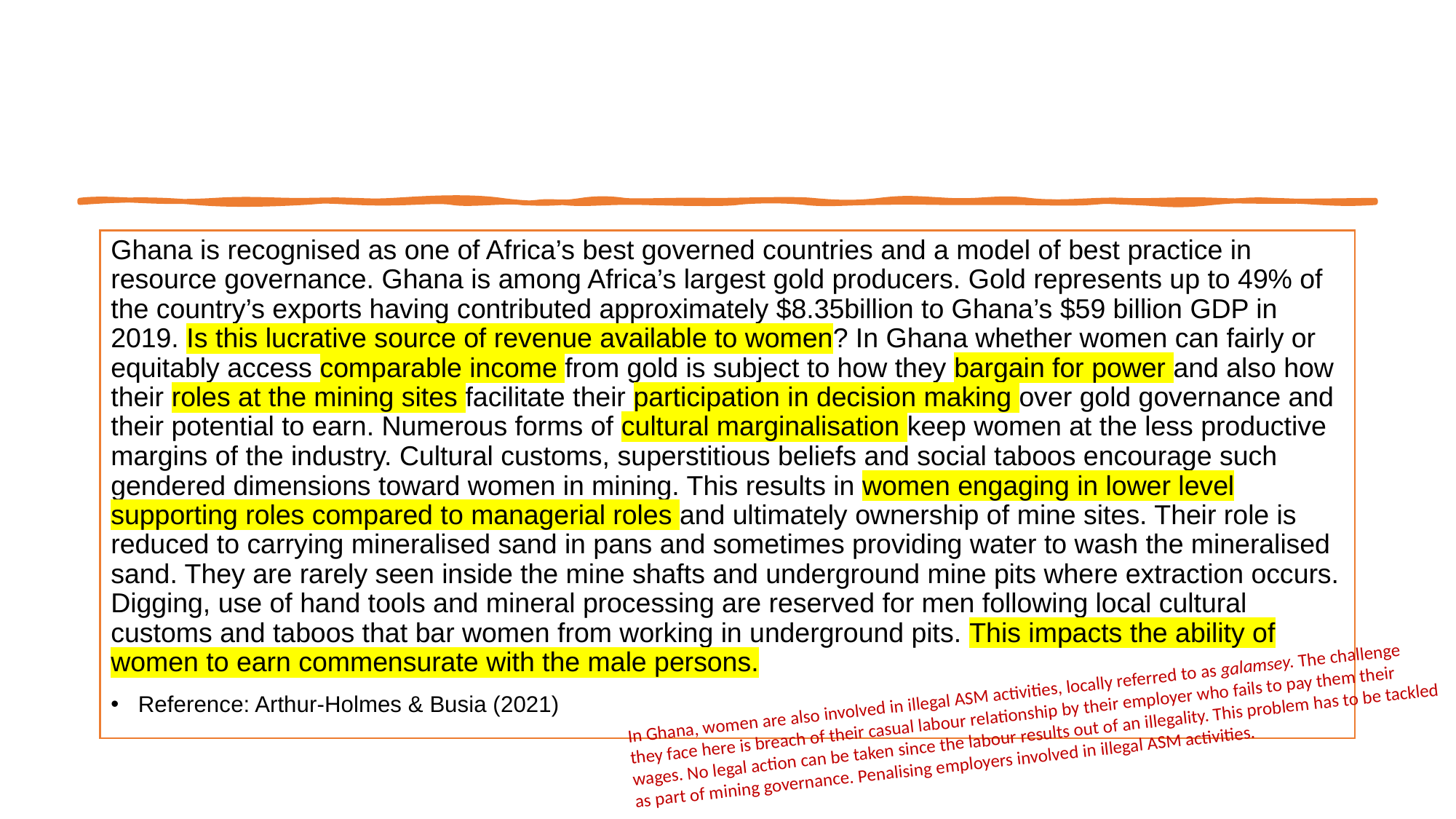

Ghana is recognised as one of Africa’s best governed countries and a model of best practice in resource governance. Ghana is among Africa’s largest gold producers. Gold represents up to 49% of the country’s exports having contributed approximately $8.35billion to Ghana’s $59 billion GDP in 2019. Is this lucrative source of revenue available to women? In Ghana whether women can fairly or equitably access comparable income from gold is subject to how they bargain for power and also how their roles at the mining sites facilitate their participation in decision making over gold governance and their potential to earn. Numerous forms of cultural marginalisation keep women at the less productive margins of the industry. Cultural customs, superstitious beliefs and social taboos encourage such gendered dimensions toward women in mining. This results in women engaging in lower level supporting roles compared to managerial roles and ultimately ownership of mine sites. Their role is reduced to carrying mineralised sand in pans and sometimes providing water to wash the mineralised sand. They are rarely seen inside the mine shafts and underground mine pits where extraction occurs. Digging, use of hand tools and mineral processing are reserved for men following local cultural customs and taboos that bar women from working in underground pits. This impacts the ability of women to earn commensurate with the male persons.
Reference: Arthur-Holmes & Busia (2021)
In Ghana, women are also involved in illegal ASM activities, locally referred to as galamsey. The challenge they face here is breach of their casual labour relationship by their employer who fails to pay them their wages. No legal action can be taken since the labour results out of an illegality. This problem has to be tackled as part of mining governance. Penalising employers involved in illegal ASM activities.